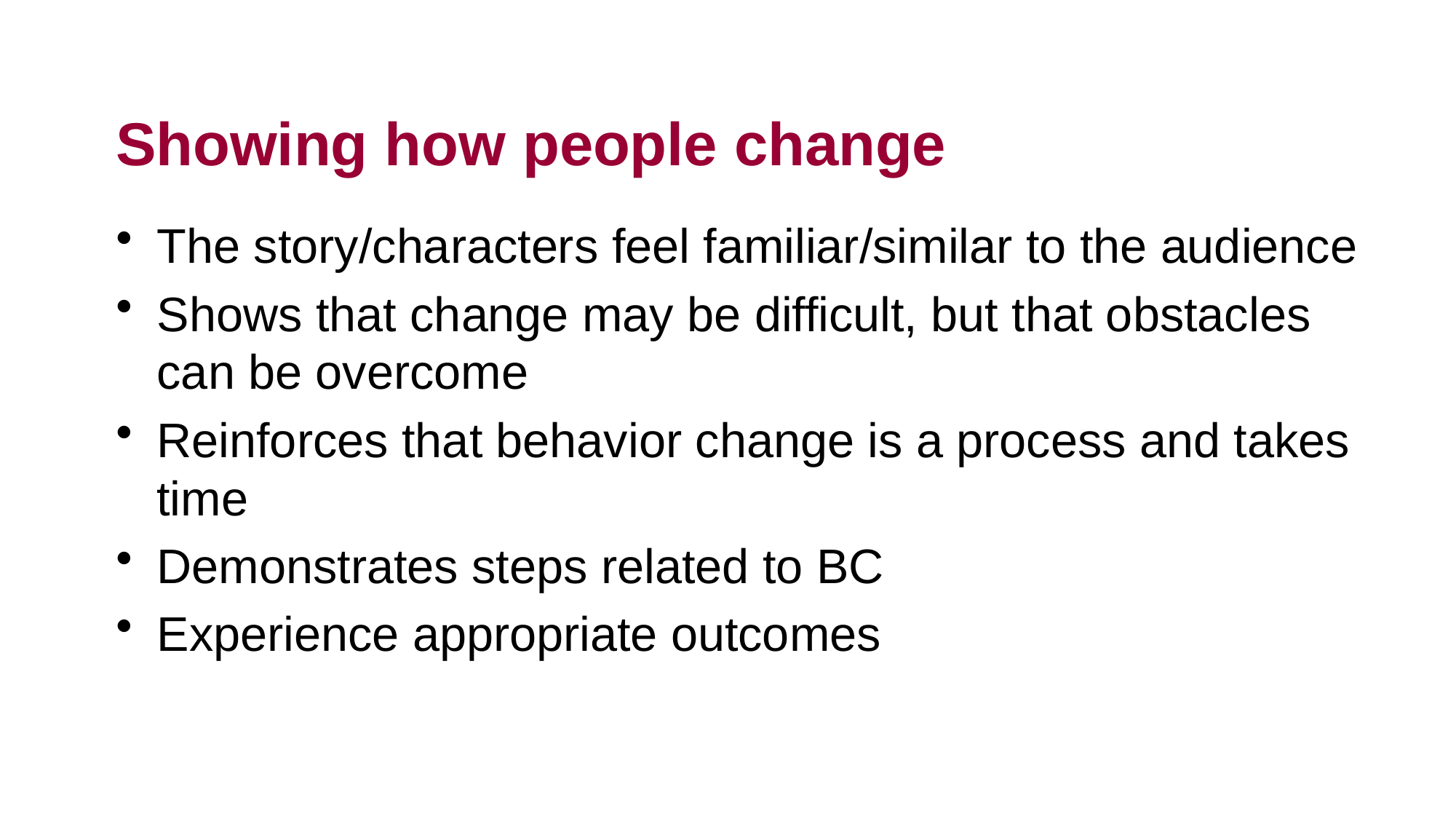

# Showing how people change
The story/characters feel familiar/similar to the audience
Shows that change may be difficult, but that obstacles can be overcome
Reinforces that behavior change is a process and takes time
Demonstrates steps related to BC
Experience appropriate outcomes